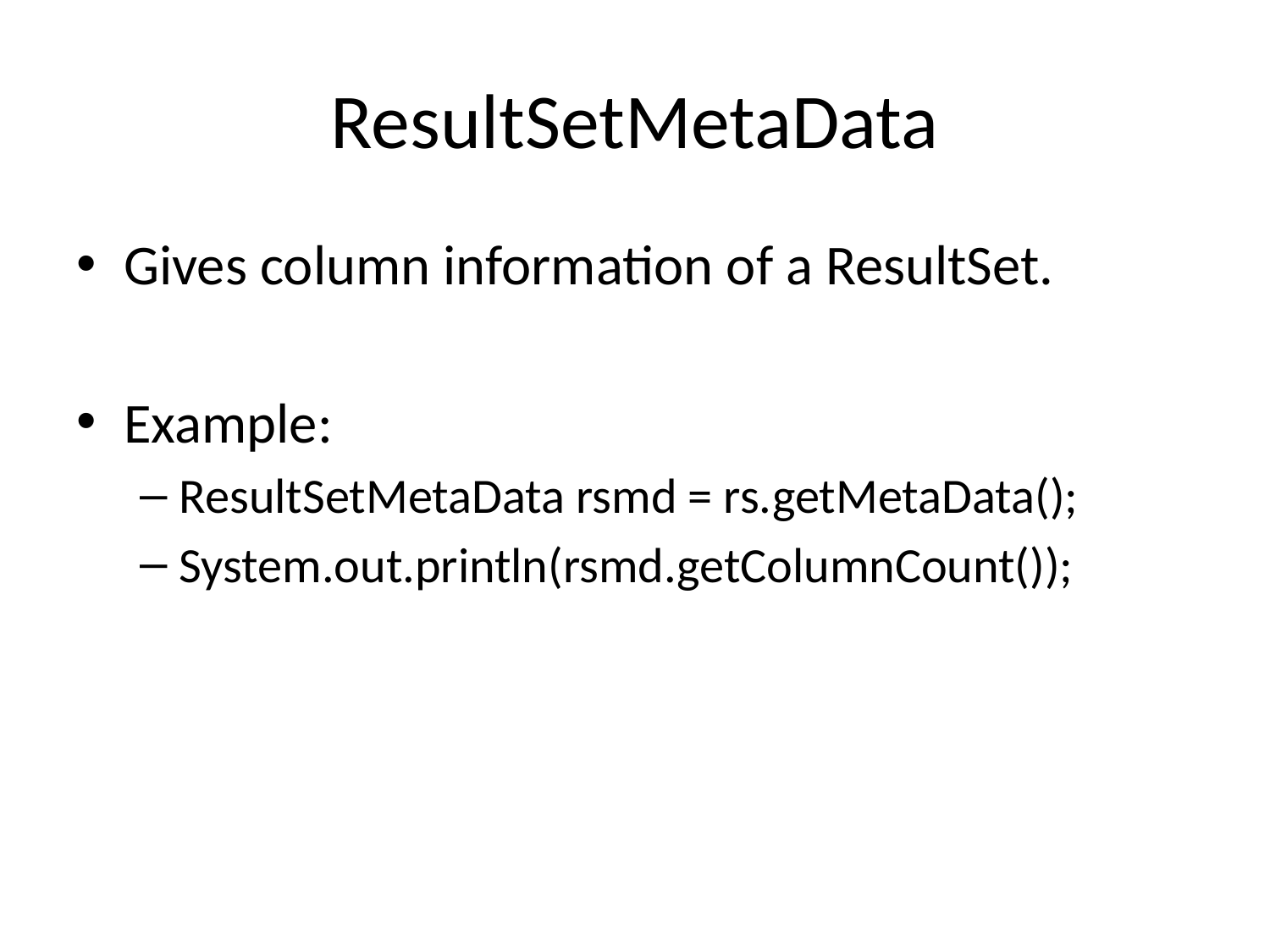

# ResultSetMetaData
Gives column information of a ResultSet.

Example:
ResultSetMetaData rsmd = rs.getMetaData();
System.out.println(rsmd.getColumnCount());